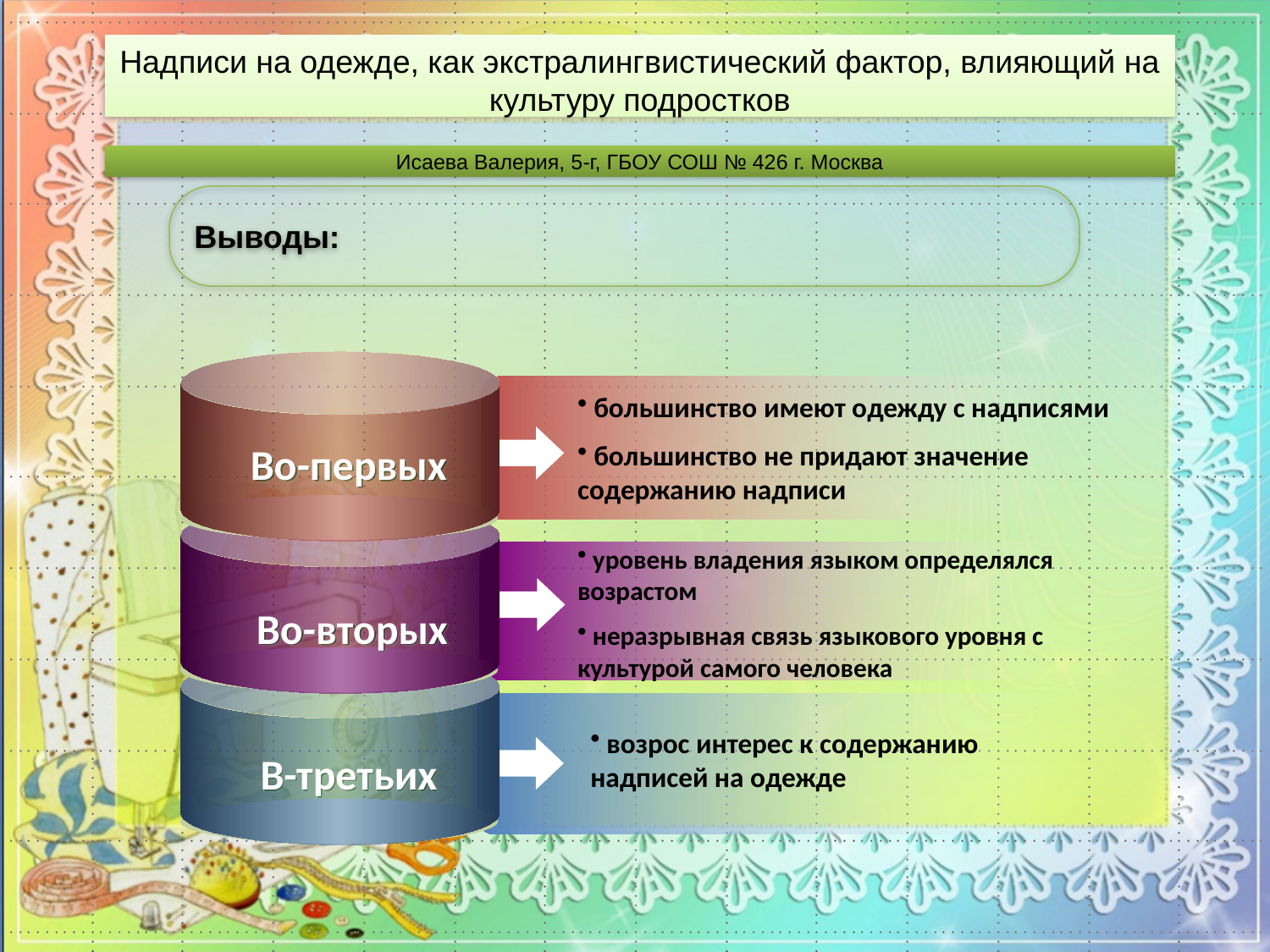

Надписи на одежде, как экстралингвистический фактор, влияющий на культуру подростков
Исаева Валерия, 5-г, ГБОУ СОШ № 426 г. Москва
Выводы:

 большинство имеют одежду с надписями
 большинство не придают значение содержанию надписи

  Во-первых

 уровень владения языком определялся возрастом
 неразрывная связь языкового уровня с культурой самого человека

  Во-вторых

 возрос интерес к содержанию надписей на одежде

  В-третьих